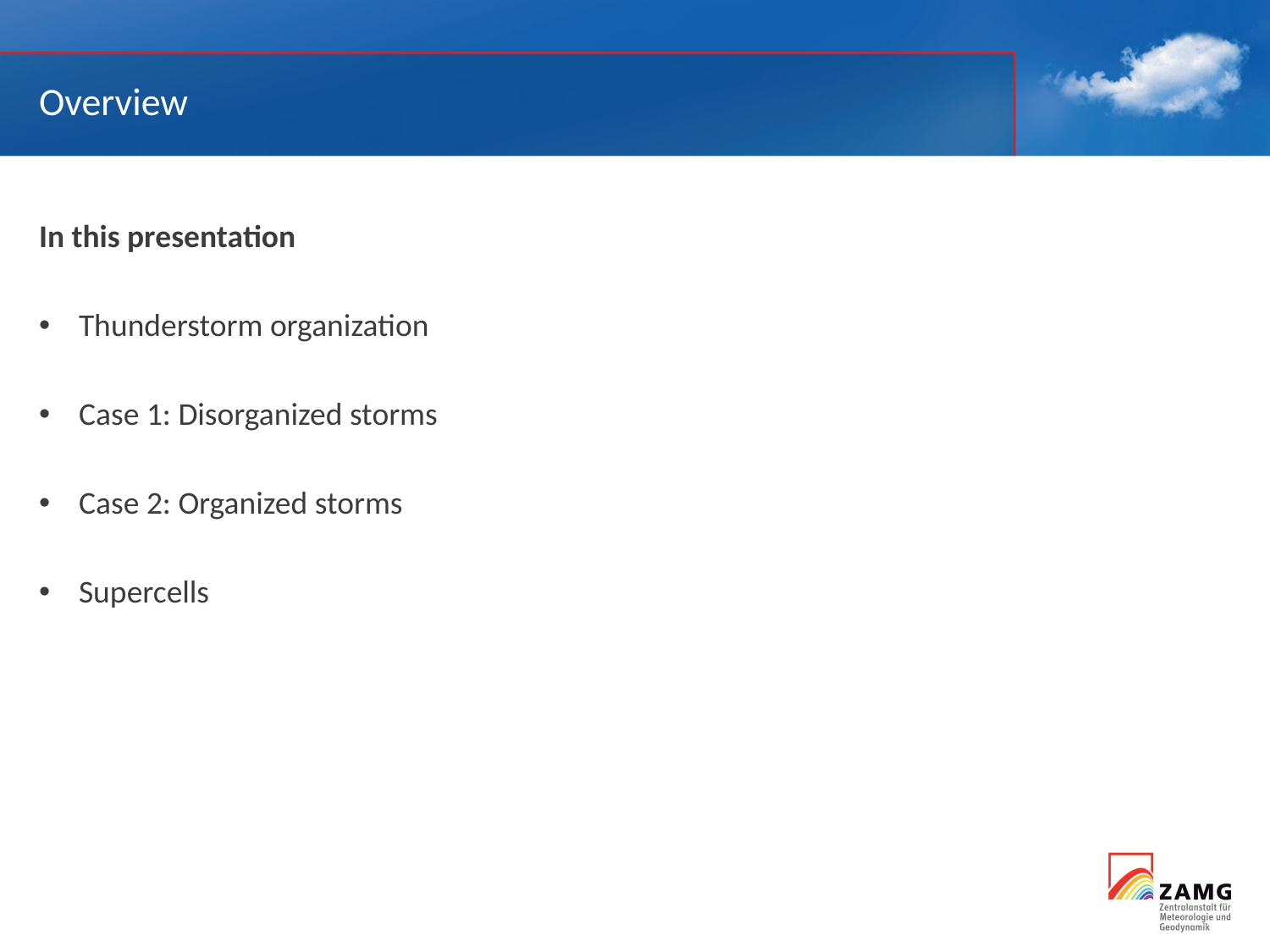

Overview

In this presentation

Thunderstorm organization

Case 1: Disorganized storms

Case 2: Organized storms

Supercells